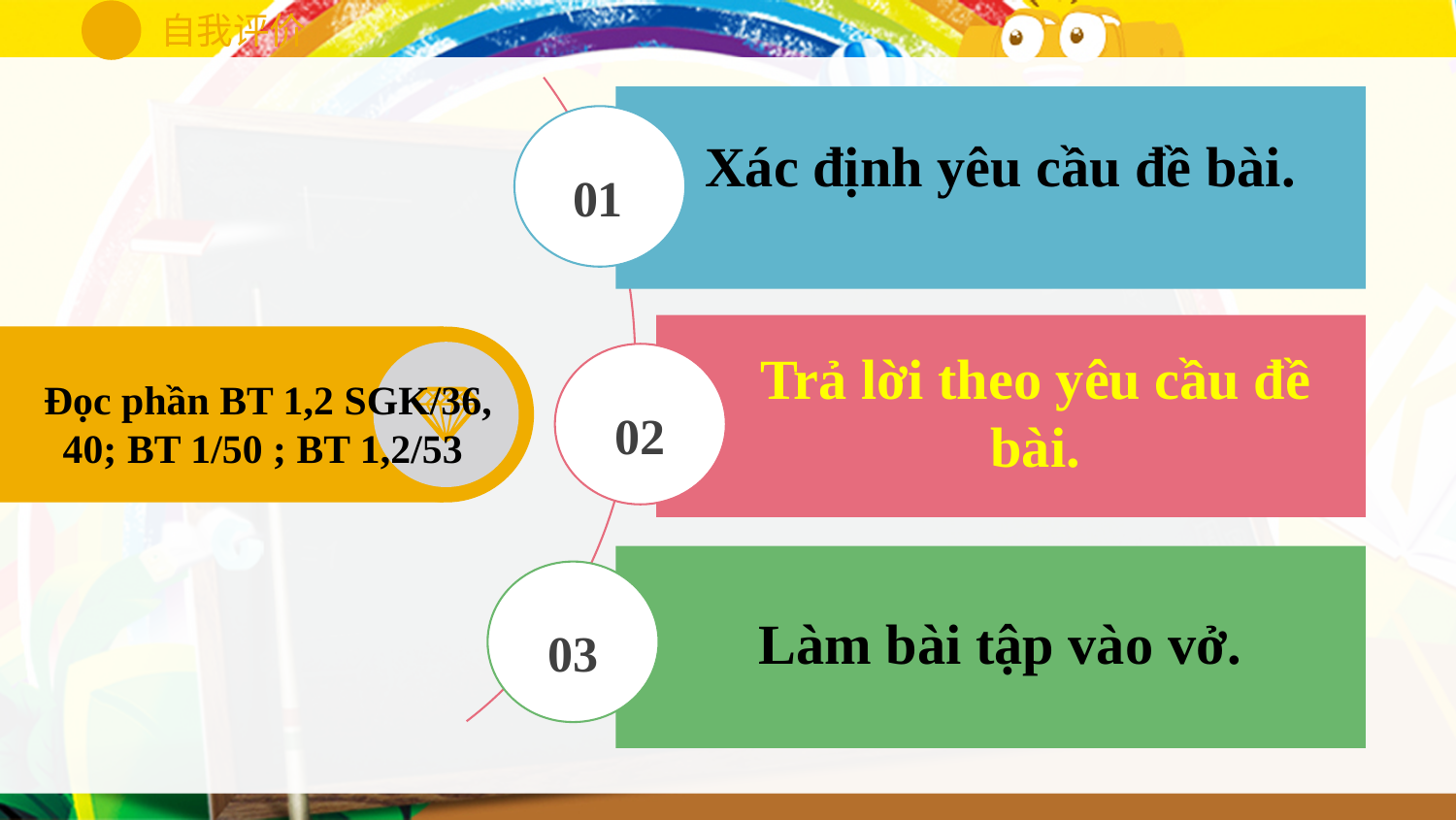

01
02
03
Xác định yêu cầu đề bài.

Trả lời theo yêu cầu đề bài.
 Đọc phần BT 1,2 SGK/36, 40; BT 1/50 ; BT 1,2/53
Làm bài tập vào vở.